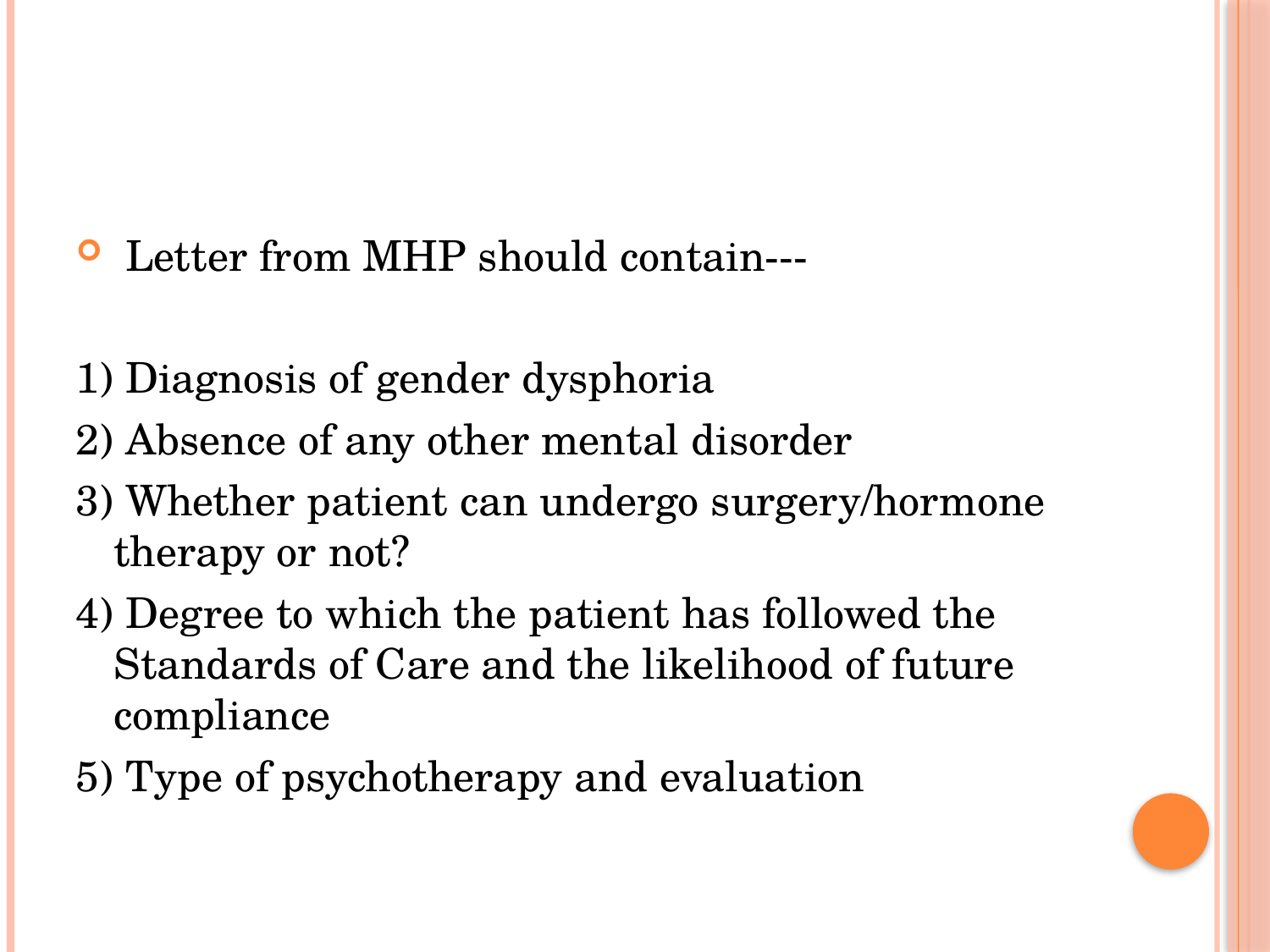

#
 Letter from MHP should contain---

1) Diagnosis of gender dysphoria
2) Absence of any other mental disorder
3) Whether patient can undergo surgery/hormone therapy or not?
4) Degree to which the patient has followed the Standards of Care and the likelihood of future compliance
5) Type of psychotherapy and evaluation